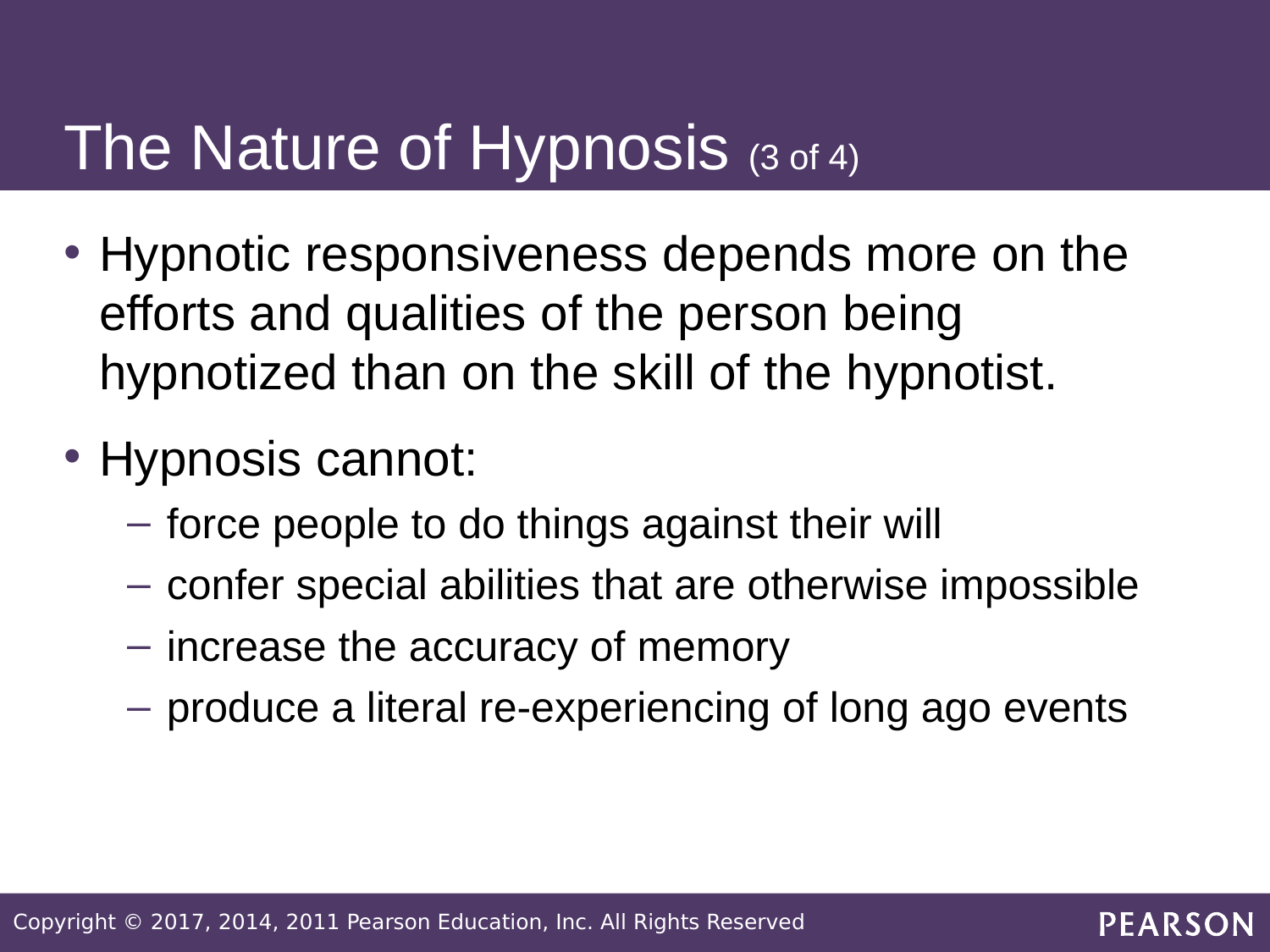

# The Nature of Hypnosis (3 of 4)
Hypnotic responsiveness depends more on the efforts and qualities of the person being hypnotized than on the skill of the hypnotist.
Hypnosis cannot:
force people to do things against their will
confer special abilities that are otherwise impossible
increase the accuracy of memory
produce a literal re-experiencing of long ago events